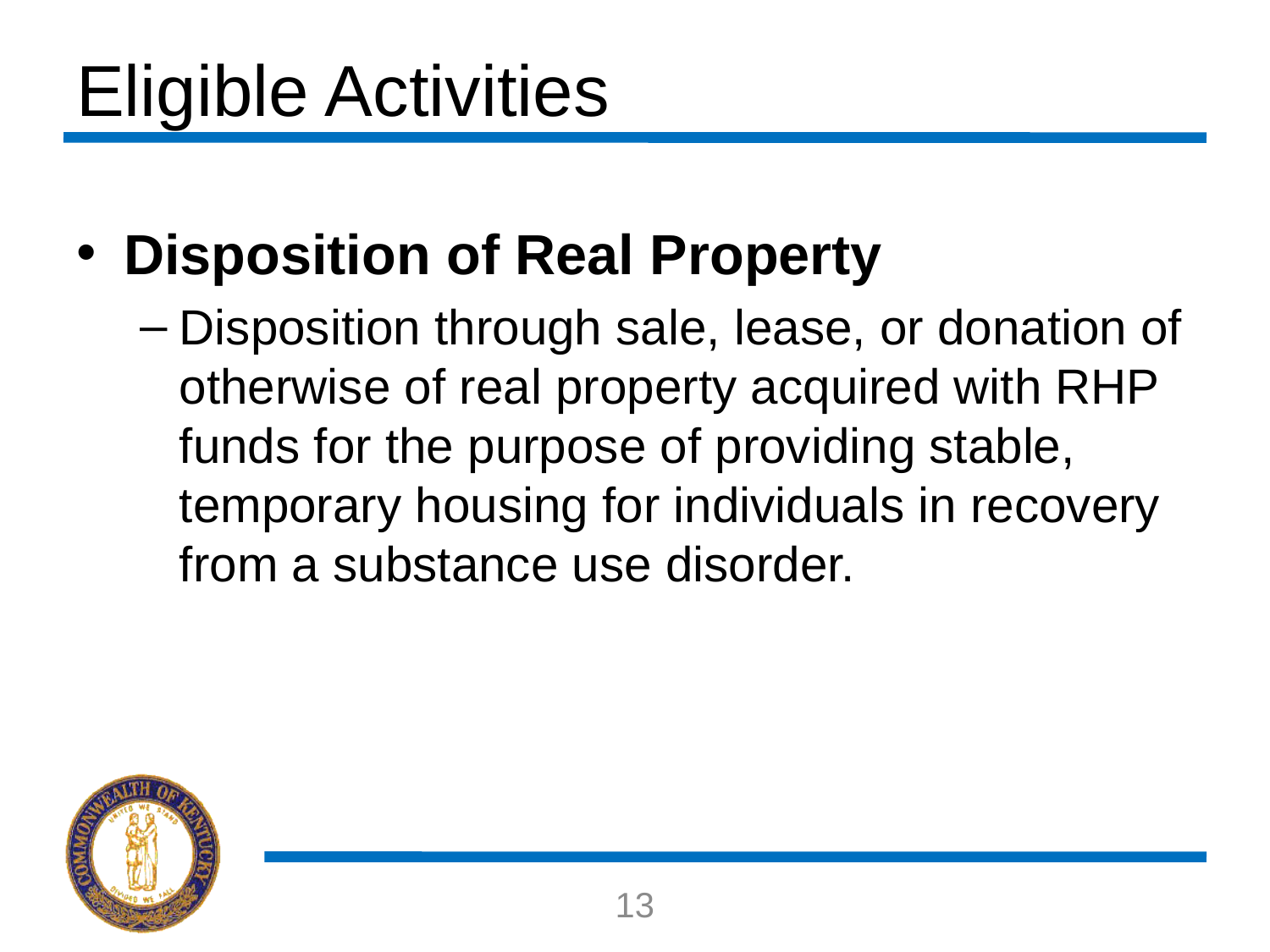

# Eligible Activities
Disposition of Real Property
Disposition through sale, lease, or donation of otherwise of real property acquired with RHP funds for the purpose of providing stable, temporary housing for individuals in recovery from a substance use disorder.

13